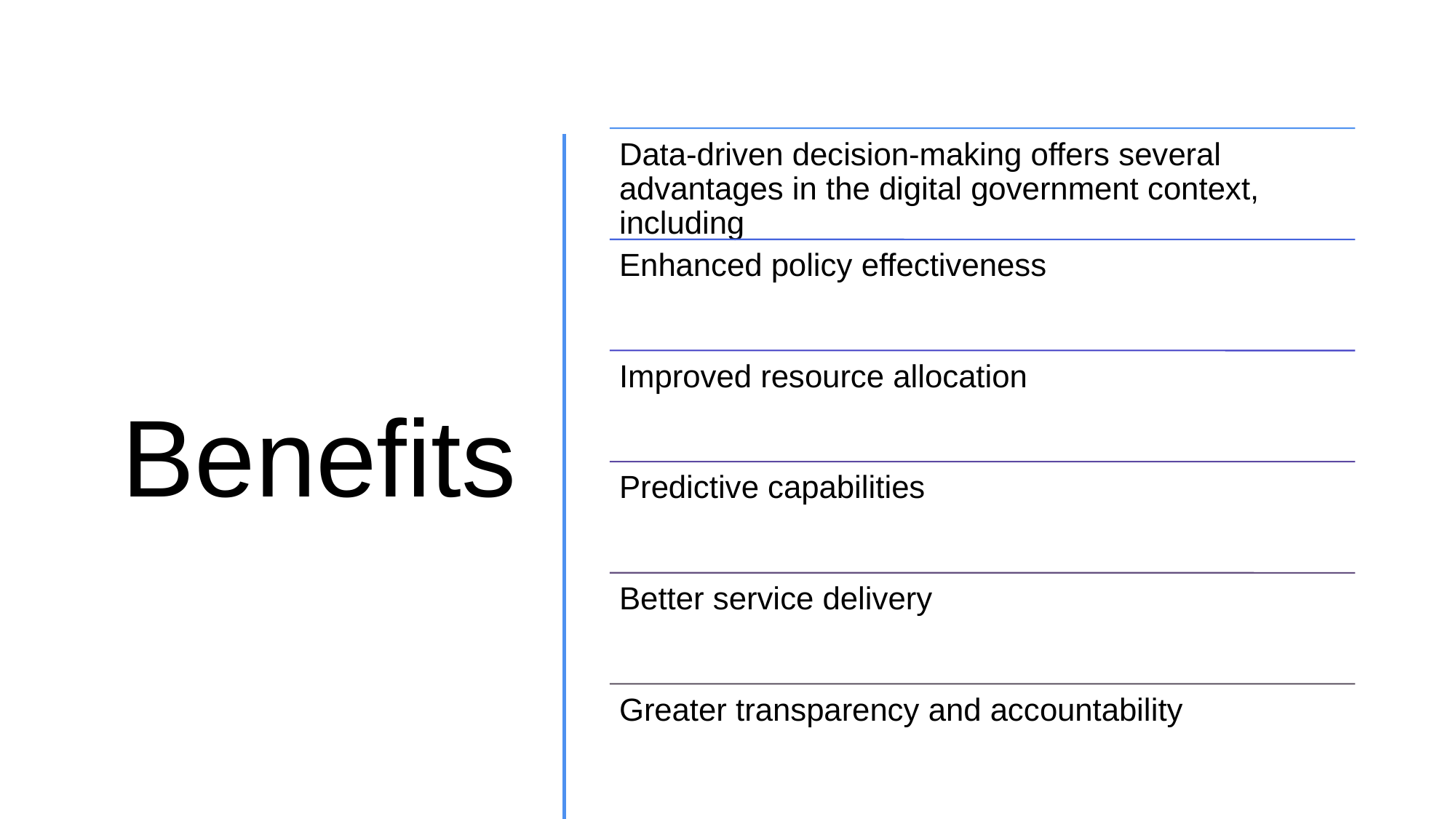

# Benefits
Data-driven decision-making offers several advantages in the digital government context, including
Enhanced policy effectiveness
Improved resource allocation
Predictive capabilities
Better service delivery
Greater transparency and accountability